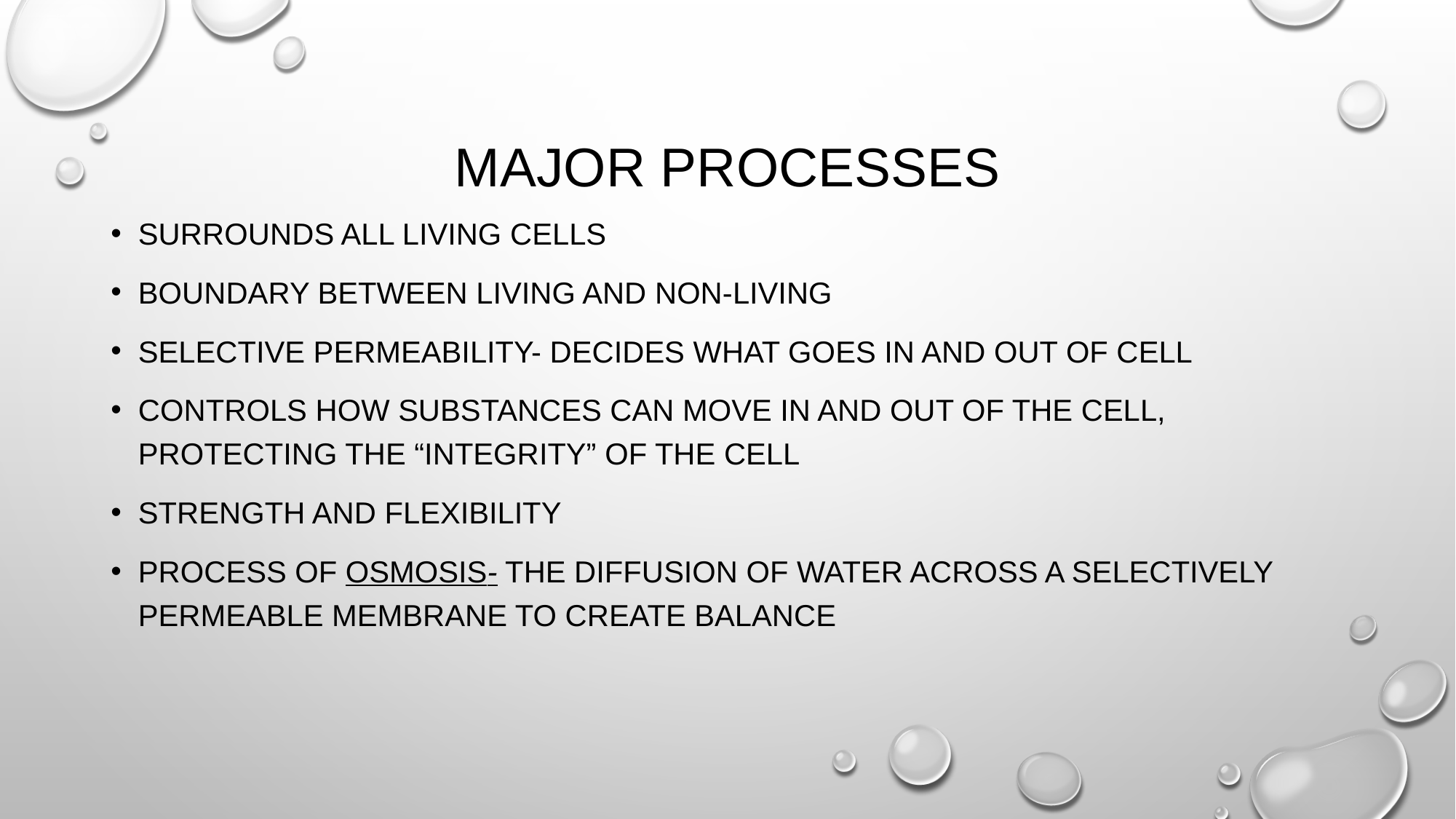

# Major Processes
Surrounds ALL living cells
Boundary between living and non-living
Selective permeability- decides what goes in and out of cell
Controls how substances can move in and out of the cell, protecting the “integrity” of the cell
Strength and flexibility
Process of osmosis- the diffusion of water across a selectively permeable membrane to create balance